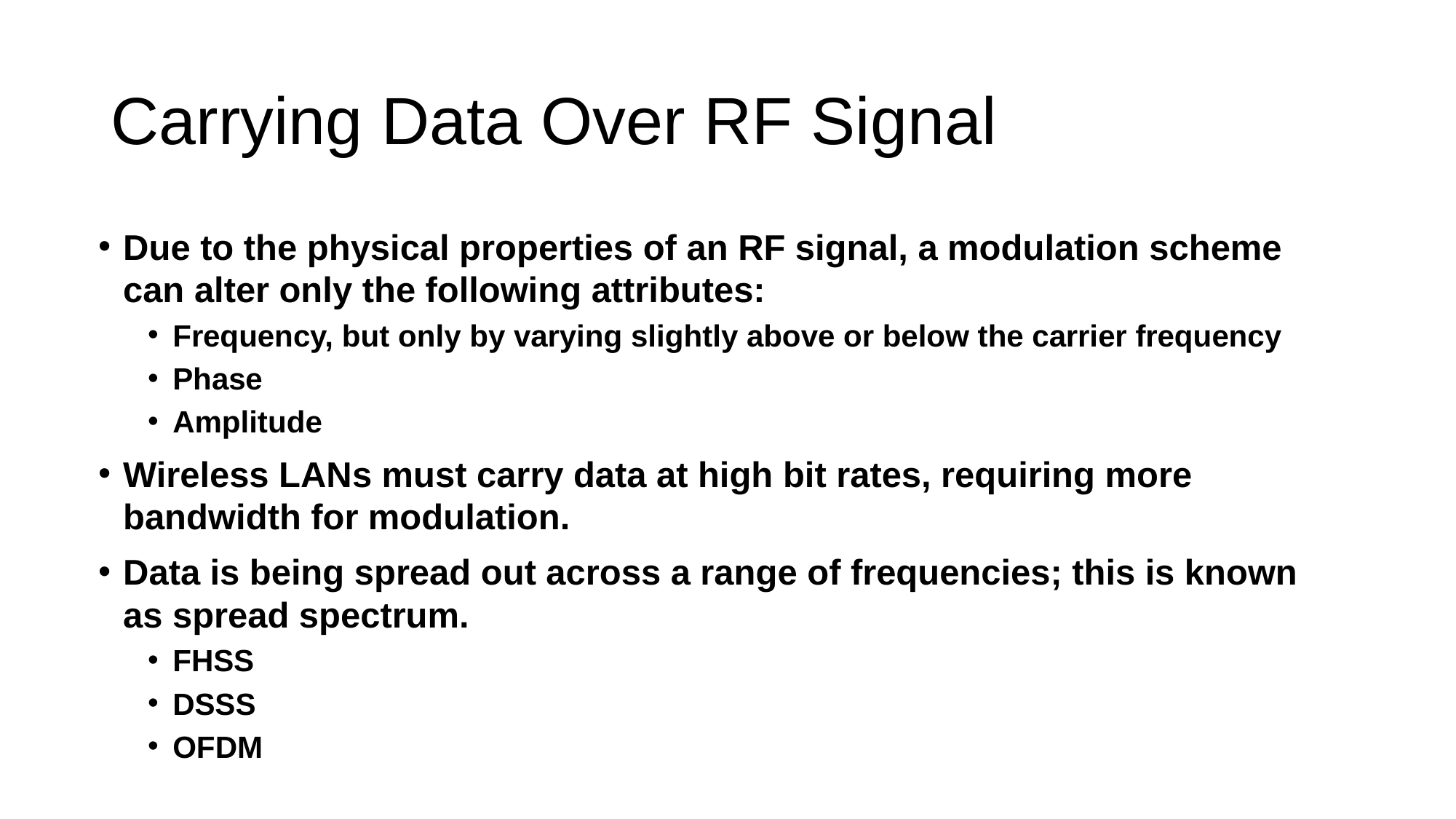

# Carrying Data Over RF Signal
Due to the physical properties of an RF signal, a modulation scheme can alter only the following attributes:
Frequency, but only by varying slightly above or below the carrier frequency
Phase
Amplitude
Wireless LANs must carry data at high bit rates, requiring more bandwidth for modulation.
Data is being spread out across a range of frequencies; this is known as spread spectrum.
FHSS
DSSS
OFDM